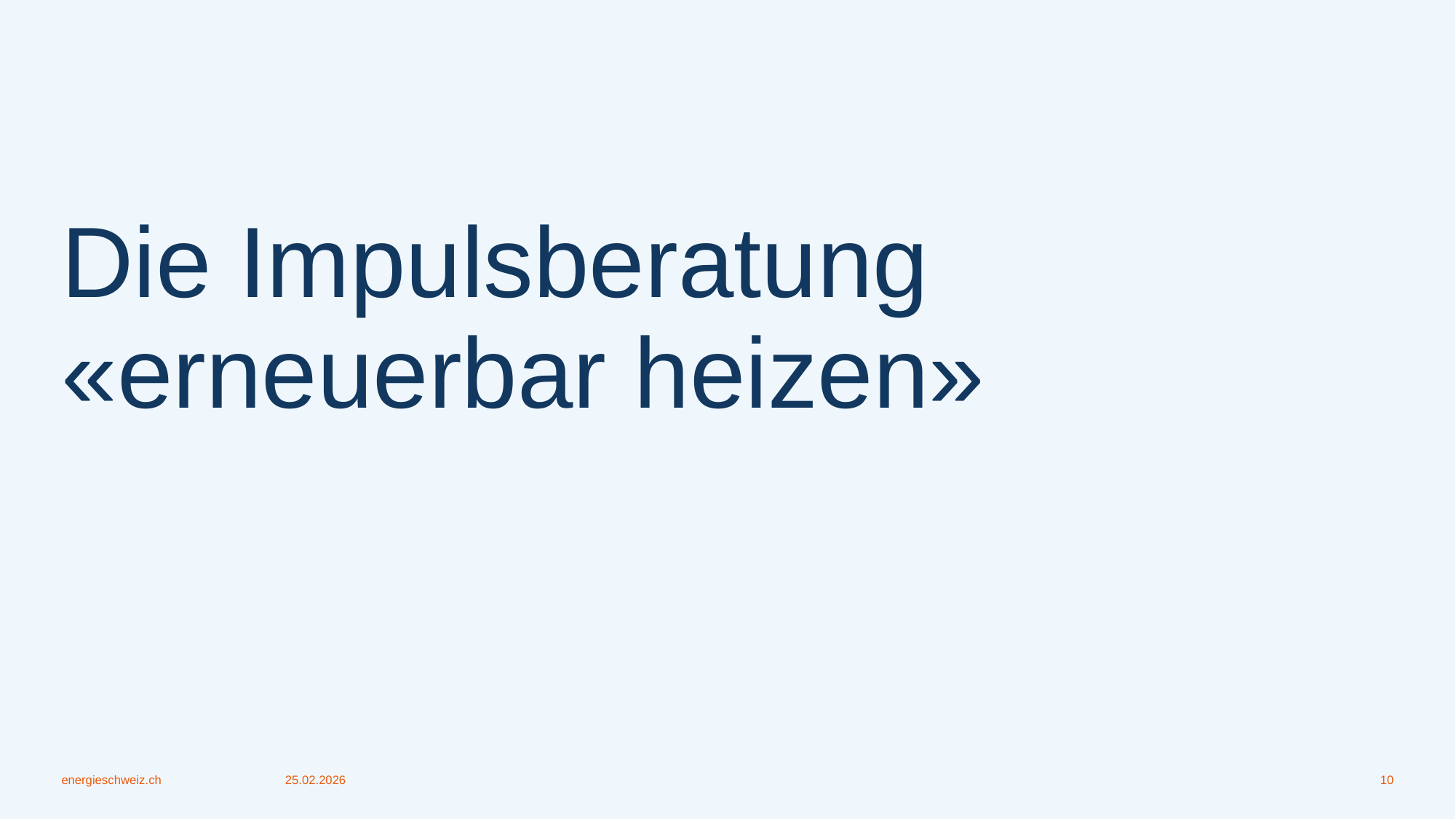

# Die Impulsberatung «erneuerbar heizen»
energieschweiz.ch
25.02.2026
10